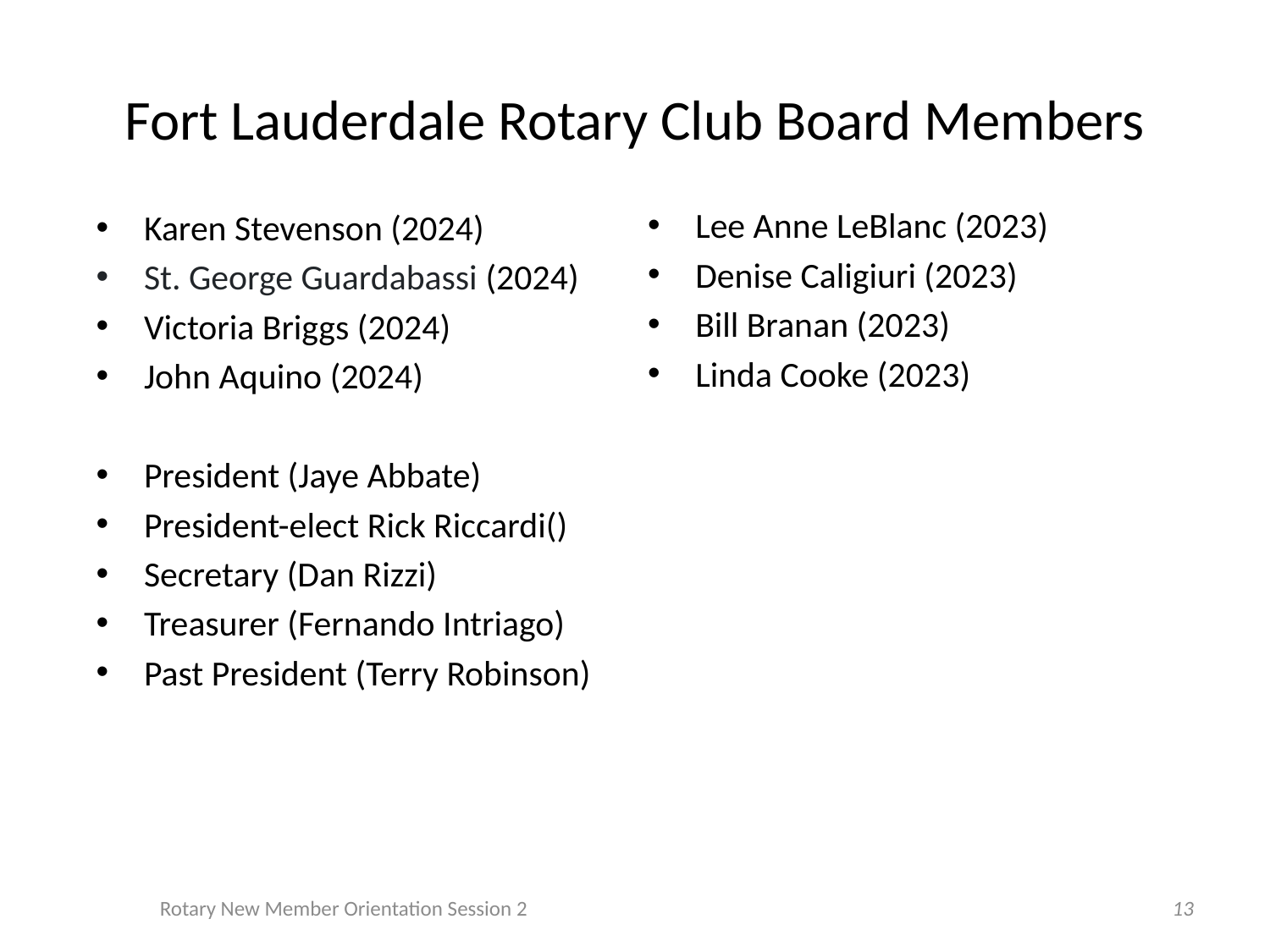

# Fort Lauderdale Rotary Club Board Members
Lee Anne LeBlanc (2023)
Denise Caligiuri (2023)
Bill Branan (2023)
Linda Cooke (2023)

Karen Stevenson (2024)
St. George Guardabassi (2024)
Victoria Briggs (2024)
John Aquino (2024)

President (Jaye Abbate)
President-elect Rick Riccardi()
Secretary (Dan Rizzi)
Treasurer (Fernando Intriago)
Past President (Terry Robinson)

Rotary New Member Orientation Session 2
13